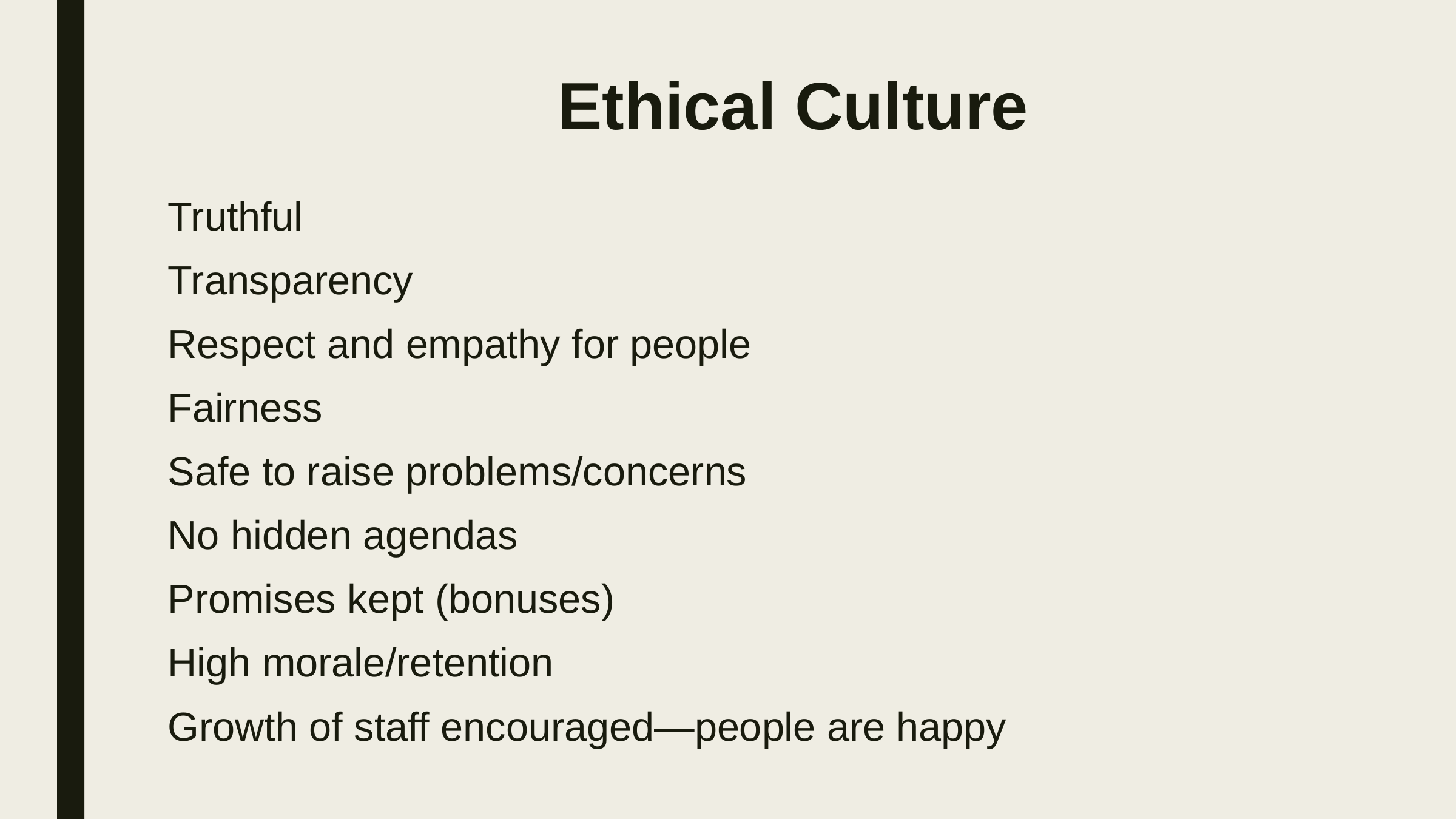

# Ethical Culture
Truthful
Transparency
Respect and empathy for people
Fairness
Safe to raise problems/concerns
No hidden agendas
Promises kept (bonuses)
High morale/retention
Growth of staff encouraged—people are happy